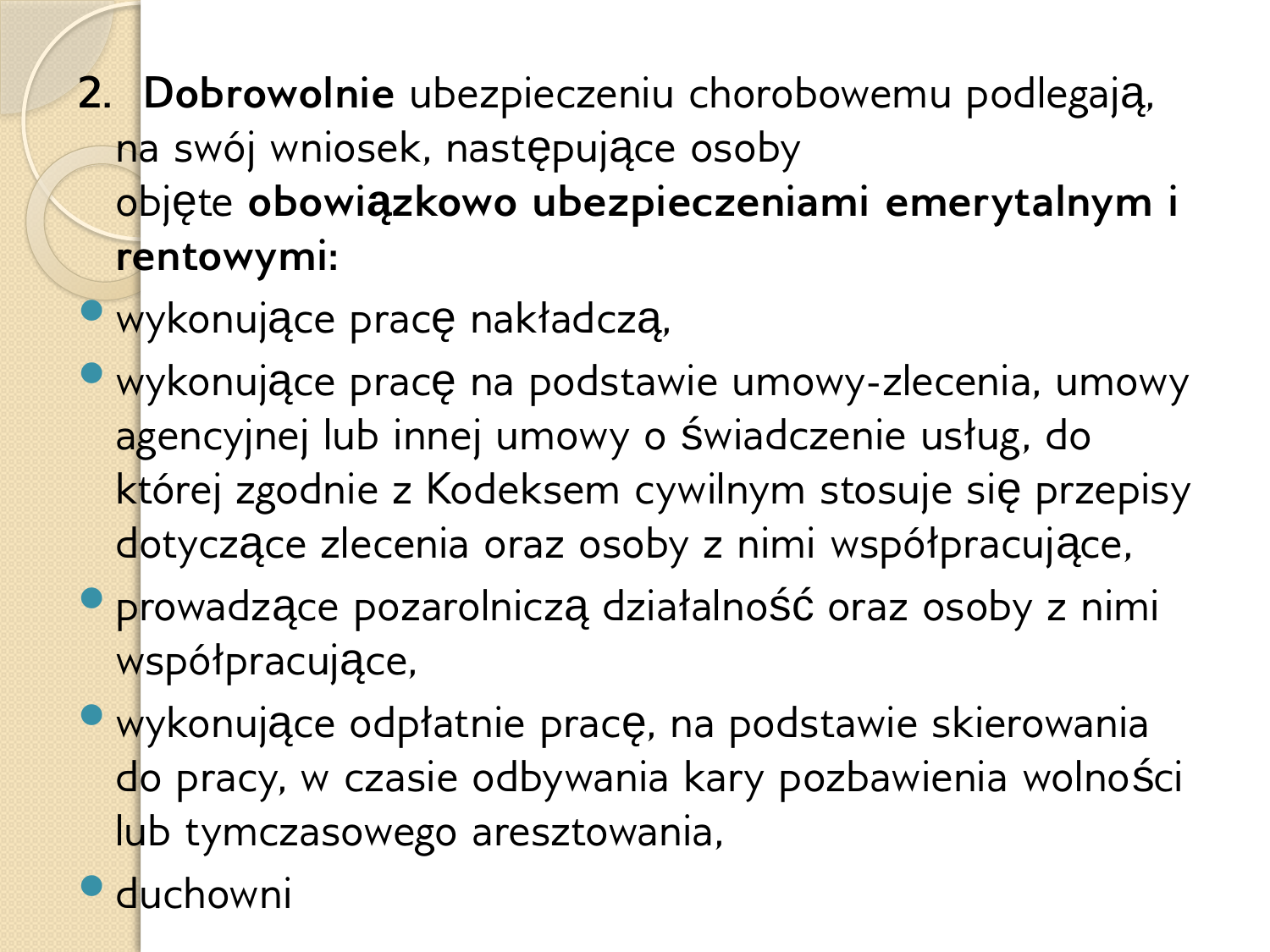

2.  Dobrowolnie ubezpieczeniu chorobowemu podlegają, na swój wniosek, następujące osoby objęte obowiązkowo ubezpieczeniami emerytalnym i rentowymi:
wykonujące pracę nakładczą,
wykonujące pracę na podstawie umowy-zlecenia, umowy agencyjnej lub innej umowy o świadczenie usług, do której zgodnie z Kodeksem cywilnym stosuje się przepisy dotyczące zlecenia oraz osoby z nimi współpracujące,
prowadzące pozarolniczą działalność oraz osoby z nimi współpracujące,
wykonujące odpłatnie pracę, na podstawie skierowania do pracy, w czasie odbywania kary pozbawienia wolności lub tymczasowego aresztowania,
duchowni